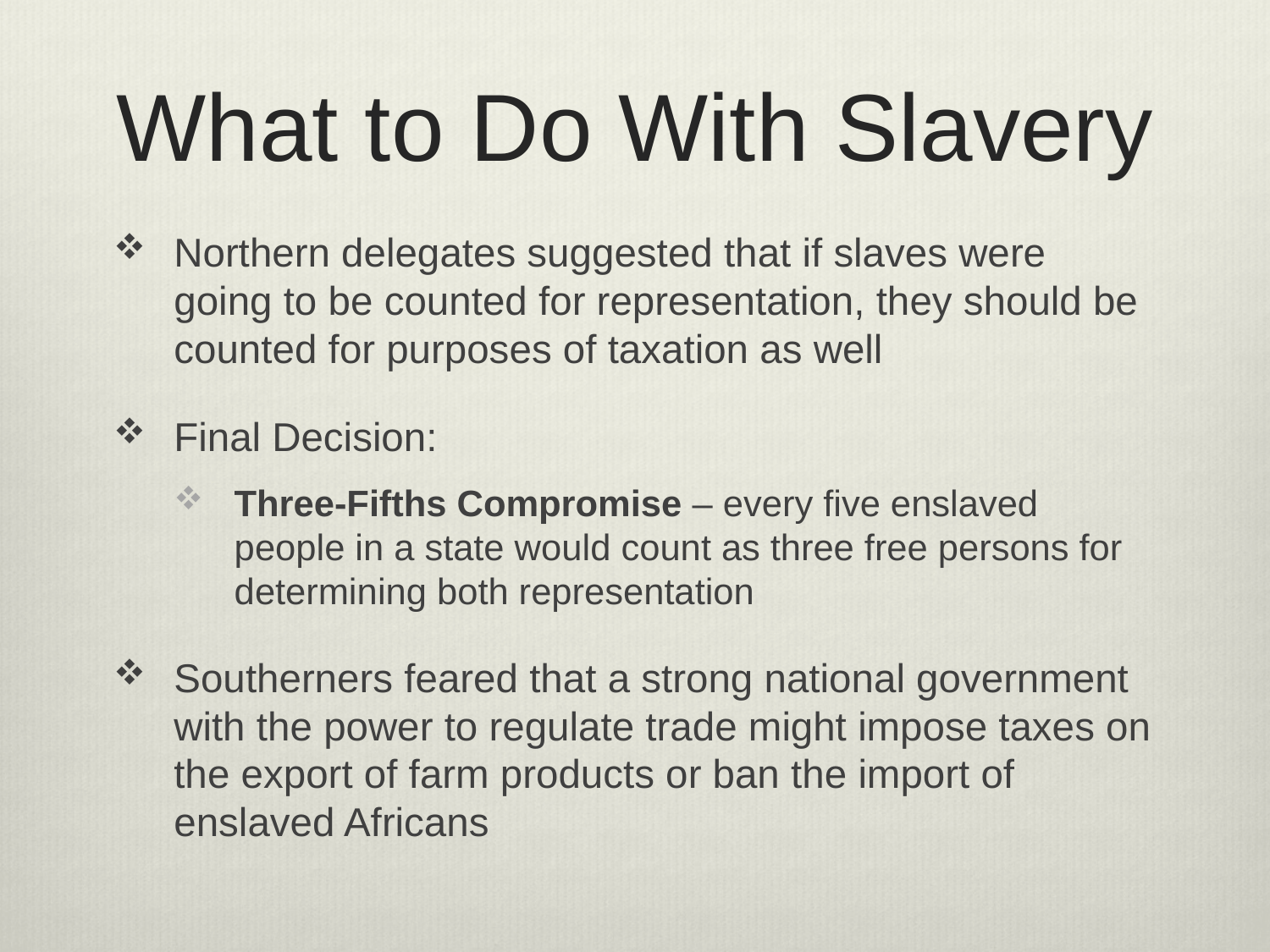

# What to Do With Slavery
Northern delegates suggested that if slaves were going to be counted for representation, they should be counted for purposes of taxation as well
Final Decision:
Three-Fifths Compromise – every five enslaved people in a state would count as three free persons for determining both representation
Southerners feared that a strong national government with the power to regulate trade might impose taxes on the export of farm products or ban the import of enslaved Africans